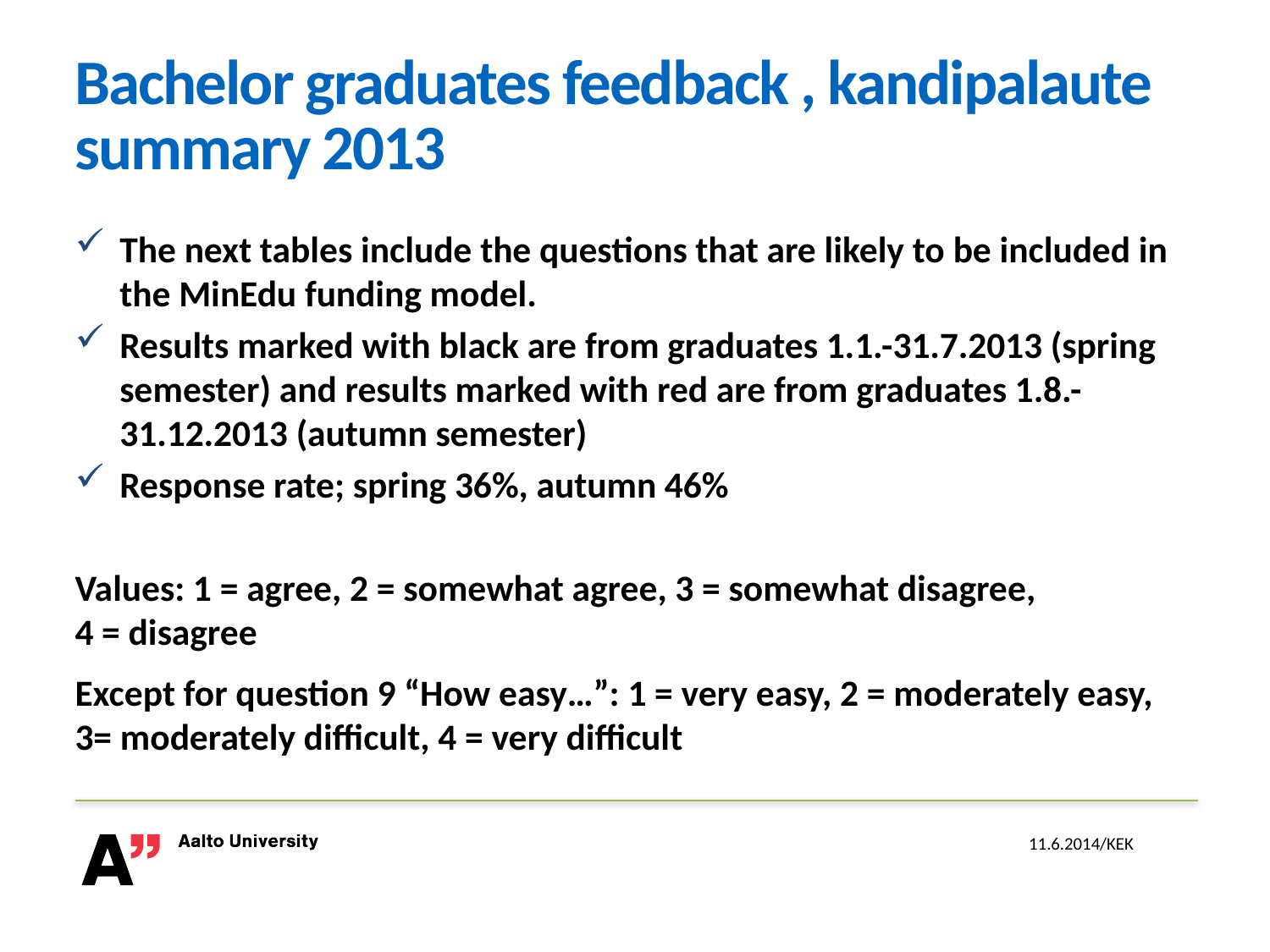

# Bachelor graduates feedback , kandipalaute summary 2013
The next tables include the questions that are likely to be included in the MinEdu funding model.
Results marked with black are from graduates 1.1.-31.7.2013 (spring semester) and results marked with red are from graduates 1.8.-31.12.2013 (autumn semester)
Response rate; spring 36%, autumn 46%

Values: 1 = agree, 2 = somewhat agree, 3 = somewhat disagree,
4 = disagree
Except for question 9 “How easy…”: 1 = very easy, 2 = moderately easy, 3= moderately difficult, 4 = very difficult

11.6.2014/KEK